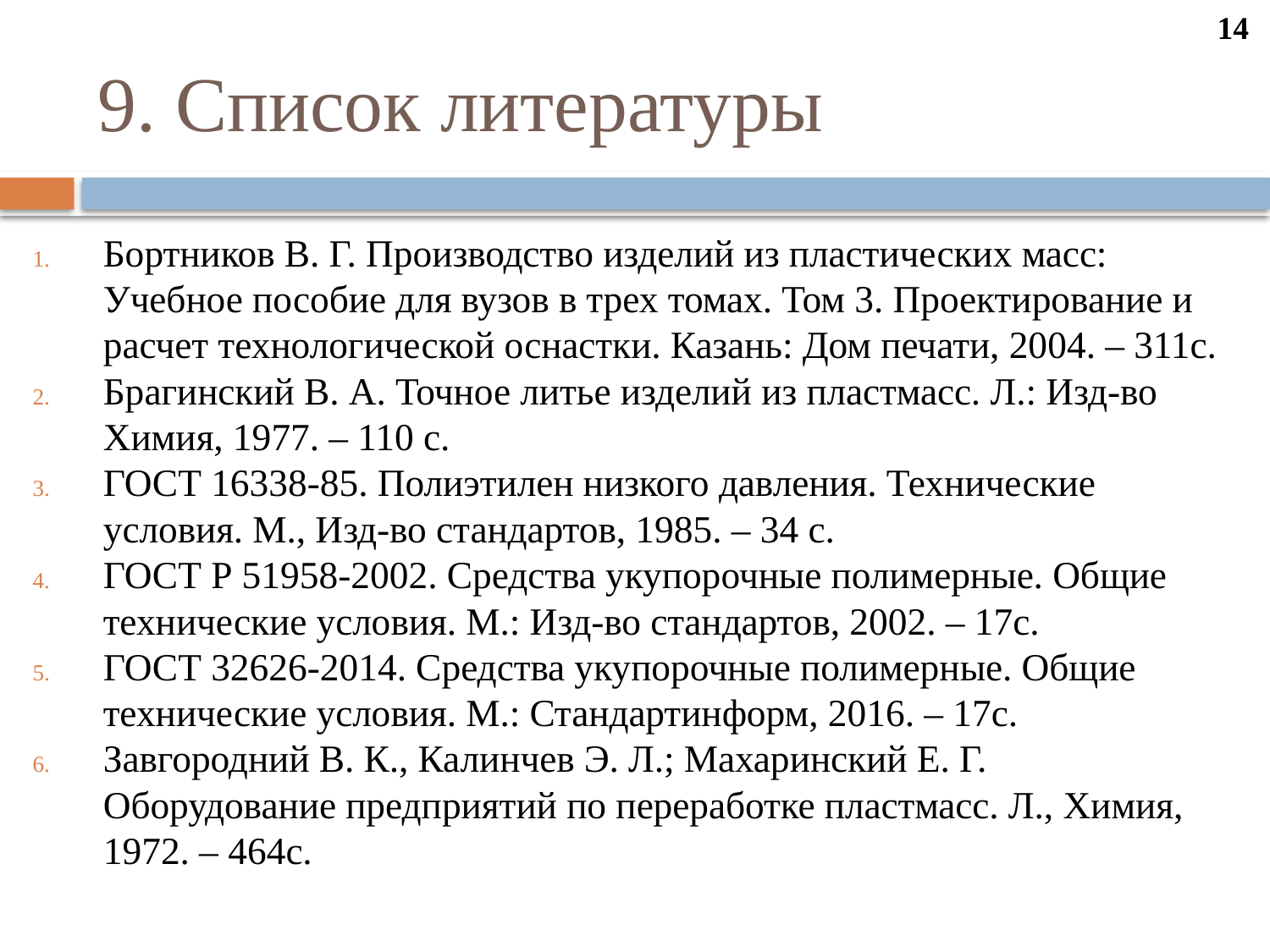

14
# 9. Список литературы
Бортников В. Г. Производство изделий из пластических масс: Учебное пособие для вузов в трех томах. Том 3. Проектирование и расчет технологической оснастки. Казань: Дом печати, 2004. – 311с.
Брагинский В. А. Точное литье изделий из пластмасс. Л.: Изд-во Химия, 1977. – 110 с.
ГОСТ 16338-85. Полиэтилен низкого давления. Технические условия. М., Изд-во стандартов, 1985. – 34 с.
ГОСТ Р 51958-2002. Средства укупорочные полимерные. Общие технические условия. М.: Изд-во стандартов, 2002. – 17с.
ГОСТ 32626-2014. Средства укупорочные полимерные. Общие технические условия. М.: Стандартинформ, 2016. – 17с.
Завгородний В. К., Калинчев Э. Л.; Махаринский Е. Г. Оборудование предприятий по переработке пластмасс. Л., Химия, 1972. – 464с.